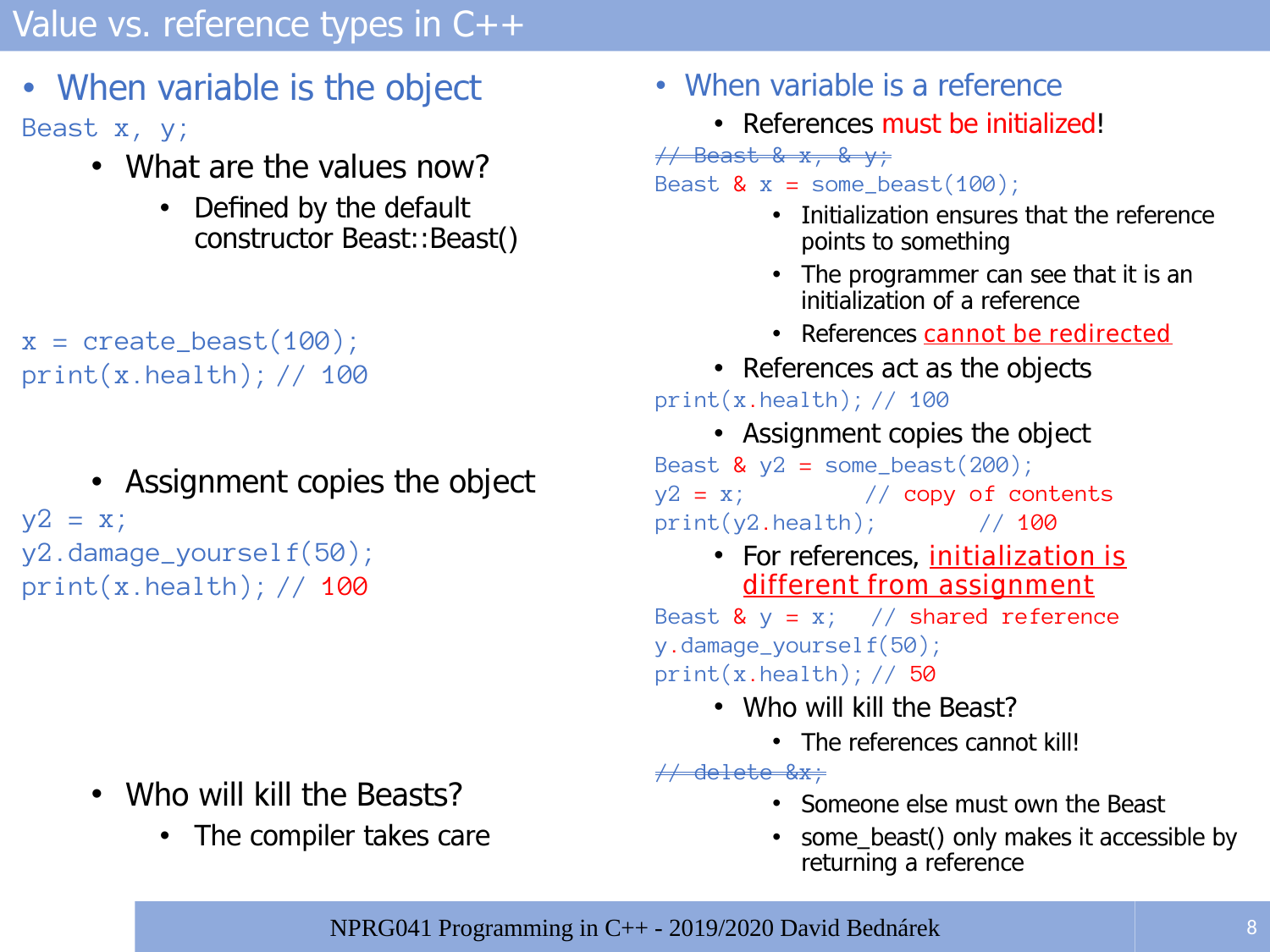

# Value vs. reference types in C++
When variable is the object
Beast x, y;
What are the values now?
Defined by the default constructor Beast::Beast()

x = create_beast(100);
print(x.health);	// 100

Assignment copies the object
y2 = x;
y2.damage_yourself(50);
print(x.health);	// 100

Who will kill the Beasts?
The compiler takes care
When variable is a reference
References must be initialized!
// Beast & x, & y;
Beast & x = some_beast(100);
Initialization ensures that the reference points to something
The programmer can see that it is an initialization of a reference
References cannot be redirected
References act as the objects
print(x.health);	// 100
Assignment copies the object
Beast & y2 = some_beast(200);
y2 = x;         // copy of contents
print(y2.health);	// 100
For references, initialization is different from assignment
Beast & y = x;	// shared reference
y.damage_yourself(50);
print(x.health);	// 50
Who will kill the Beast?
The references cannot kill!
// delete &x;
Someone else must own the Beast
some_beast() only makes it accessible by returning a reference
8
NPRG041 Programming in C++ - 2019/2020 David Bednárek